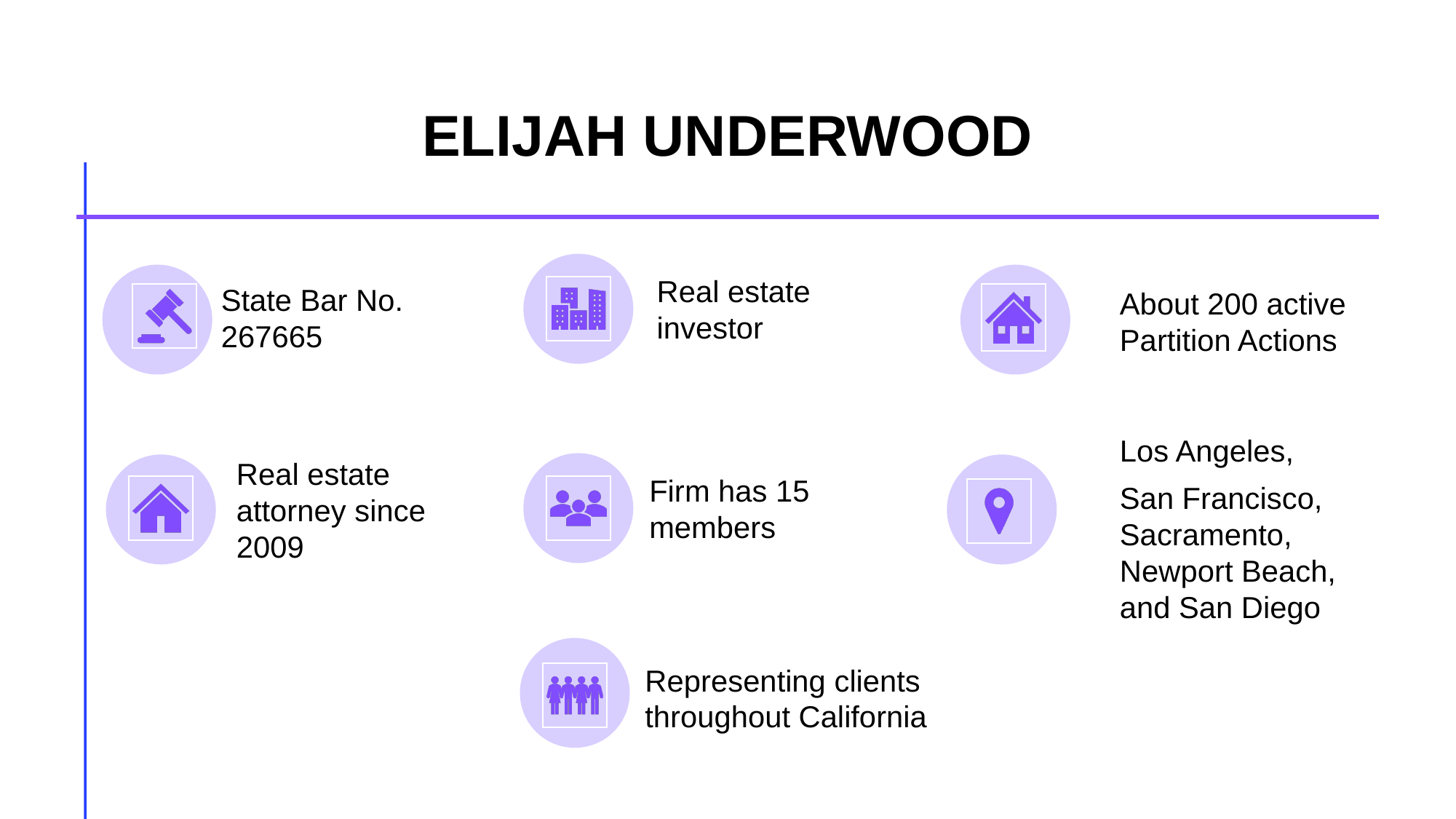

Elijah underwood
About 200 active Partition Actions
Real estate investor
State Bar No. 267665
Real estate attorney since 2009
Firm has 15 members
Los Angeles,
San Francisco, Sacramento, Newport Beach, and San Diego

Representing clients throughout California